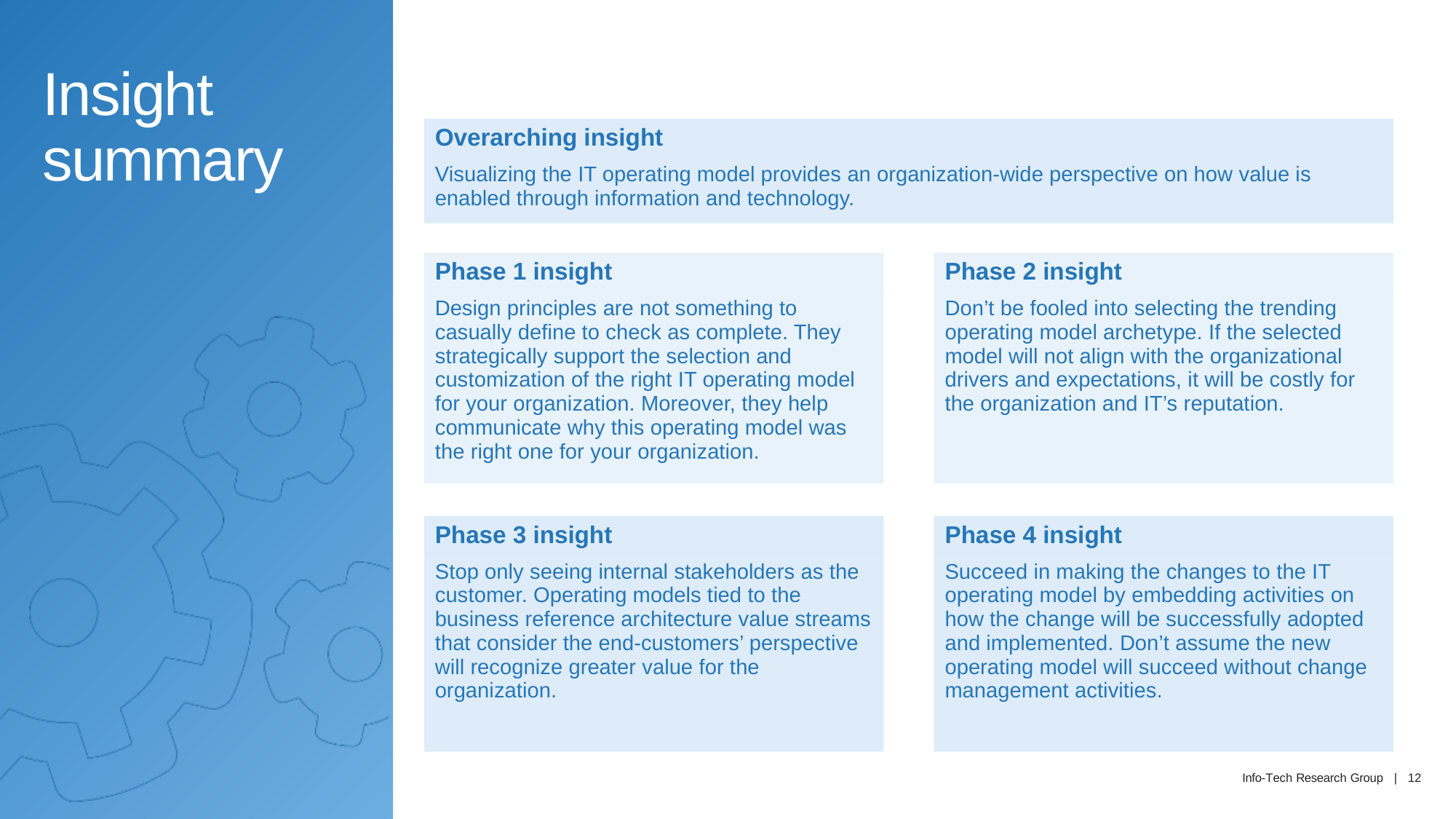

# Insight summary
| Overarching insight |
| --- |
| Visualizing the IT operating model provides an organization-wide perspective on how value is enabled through information and technology. |
| Phase 2 insight |
| --- |
| Don’t be fooled into selecting the trending operating model archetype. If the selected model will not align with the organizational drivers and expectations, it will be costly for the organization and IT’s reputation. |
| Phase 1 insight |
| --- |
| Design principles are not something to casually define to check as complete. They strategically support the selection and customization of the right IT operating model for your organization. Moreover, they help communicate why this operating model was the right one for your organization. |
| Phase 3 insight |
| --- |
| Stop only seeing internal stakeholders as the customer. Operating models tied to the business reference architecture value streams that consider the end-customers’ perspective will recognize greater value for the organization. |
| Phase 4 insight |
| --- |
| Succeed in making the changes to the IT operating model by embedding activities on how the change will be successfully adopted and implemented. Don’t assume the new operating model will succeed without change management activities. |